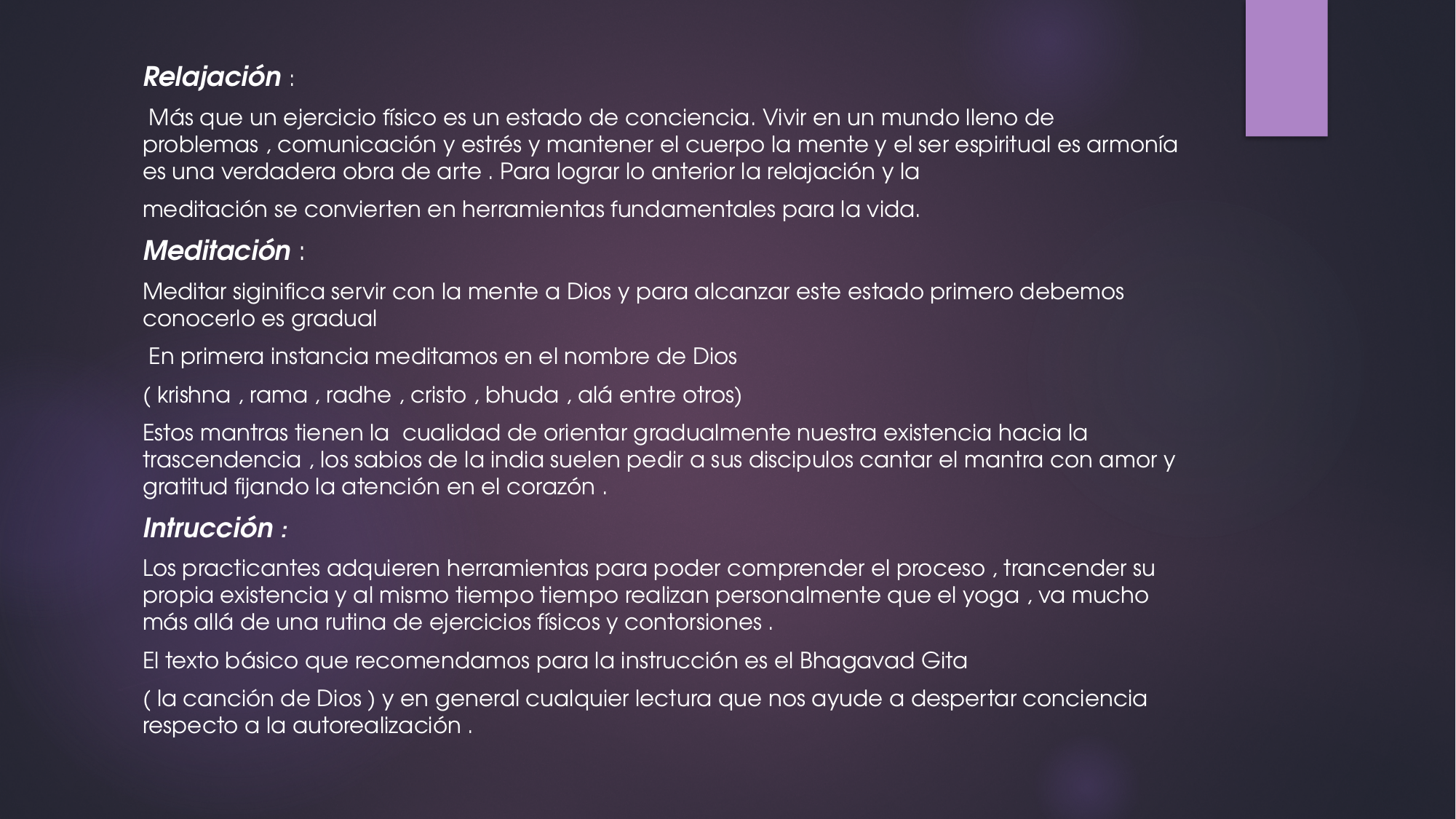

#
Relajación :
 Más que un ejercicio físico es un estado de conciencia. Vivir en un mundo lleno de problemas , comunicación y estrés y mantener el cuerpo la mente y el ser espiritual es armonía es una verdadera obra de arte . Para lograr lo anterior la relajación y la
meditación se convierten en herramientas fundamentales para la vida.
Meditación :
Meditar siginifica servir con la mente a Dios y para alcanzar este estado primero debemos conocerlo es gradual
 En primera instancia meditamos en el nombre de Dios
( krishna , rama , radhe , cristo , bhuda , alá entre otros)
Estos mantras tienen la  cualidad de orientar gradualmente nuestra existencia hacia la trascendencia , los sabios de la india suelen pedir a sus discipulos cantar el mantra con amor y gratitud fijando la atención en el corazón .
Intrucción :
Los practicantes adquieren herramientas para poder comprender el proceso , trancender su propia existencia y al mismo tiempo tiempo realizan personalmente que el yoga , va mucho más allá de una rutina de ejercicios físicos y contorsiones .
El texto básico que recomendamos para la instrucción es el Bhagavad Gita
( la canción de Dios ) y en general cualquier lectura que nos ayude a despertar conciencia respecto a la autorealización .